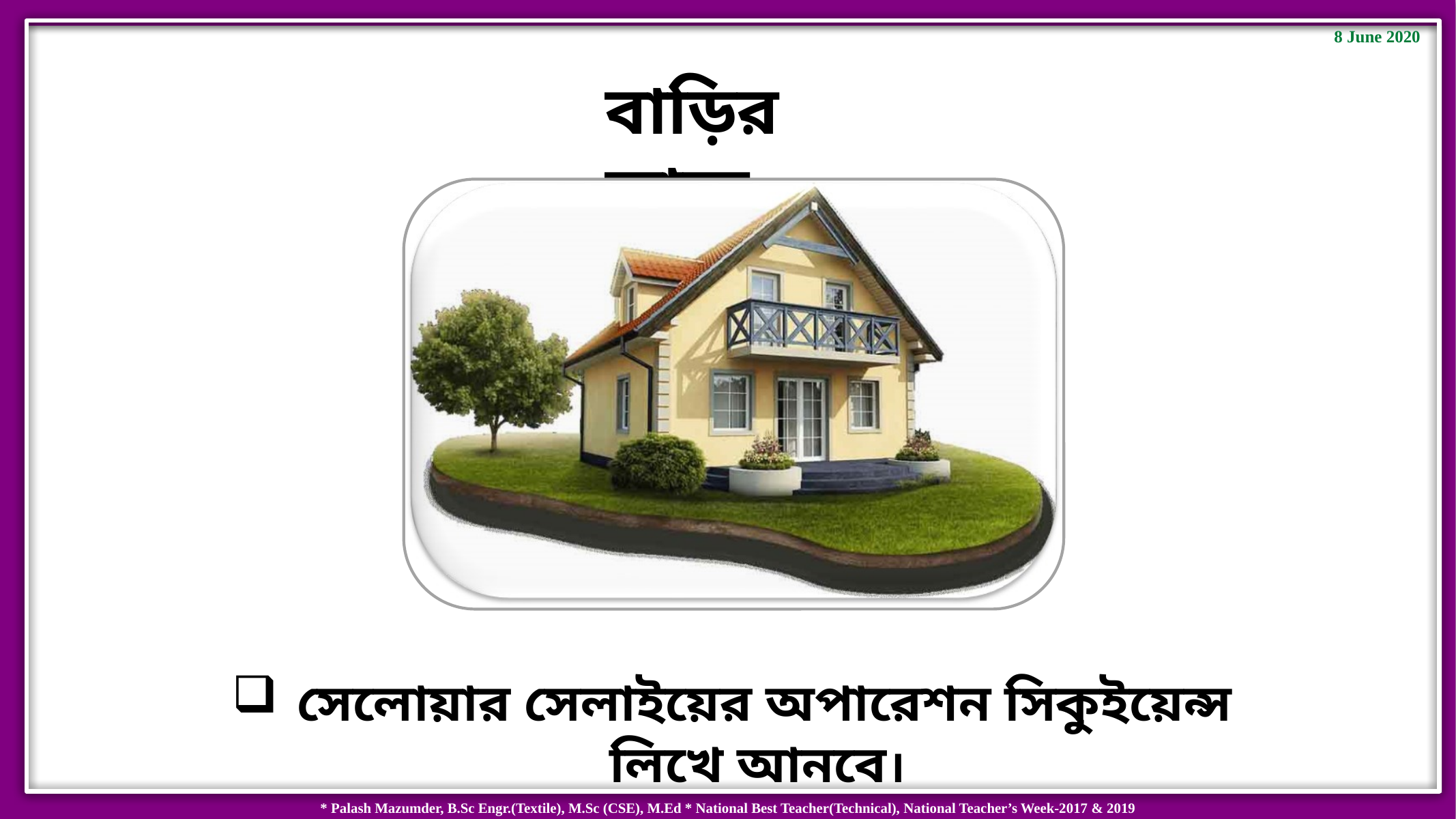

বাড়ির কাজ

 সেলোয়ার সেলাইয়ের অপারেশন সিকুইয়েন্স লিখে আনবে।